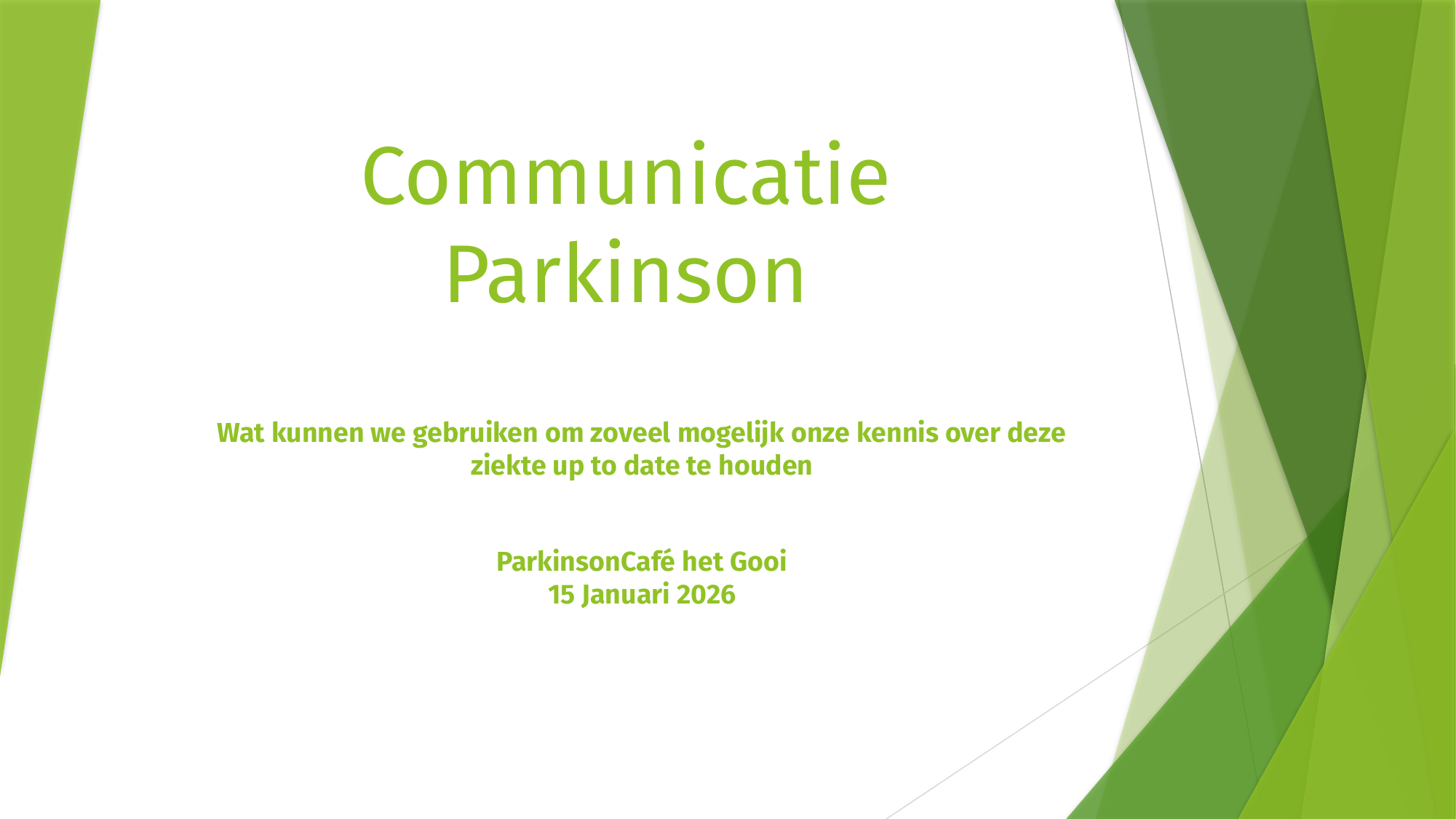

# Communicatie Parkinson
Wat kunnen we gebruiken om zoveel mogelijk onze kennis over deze ziekte up to date te houden

ParkinsonCafé het Gooi
15 Januari 2026